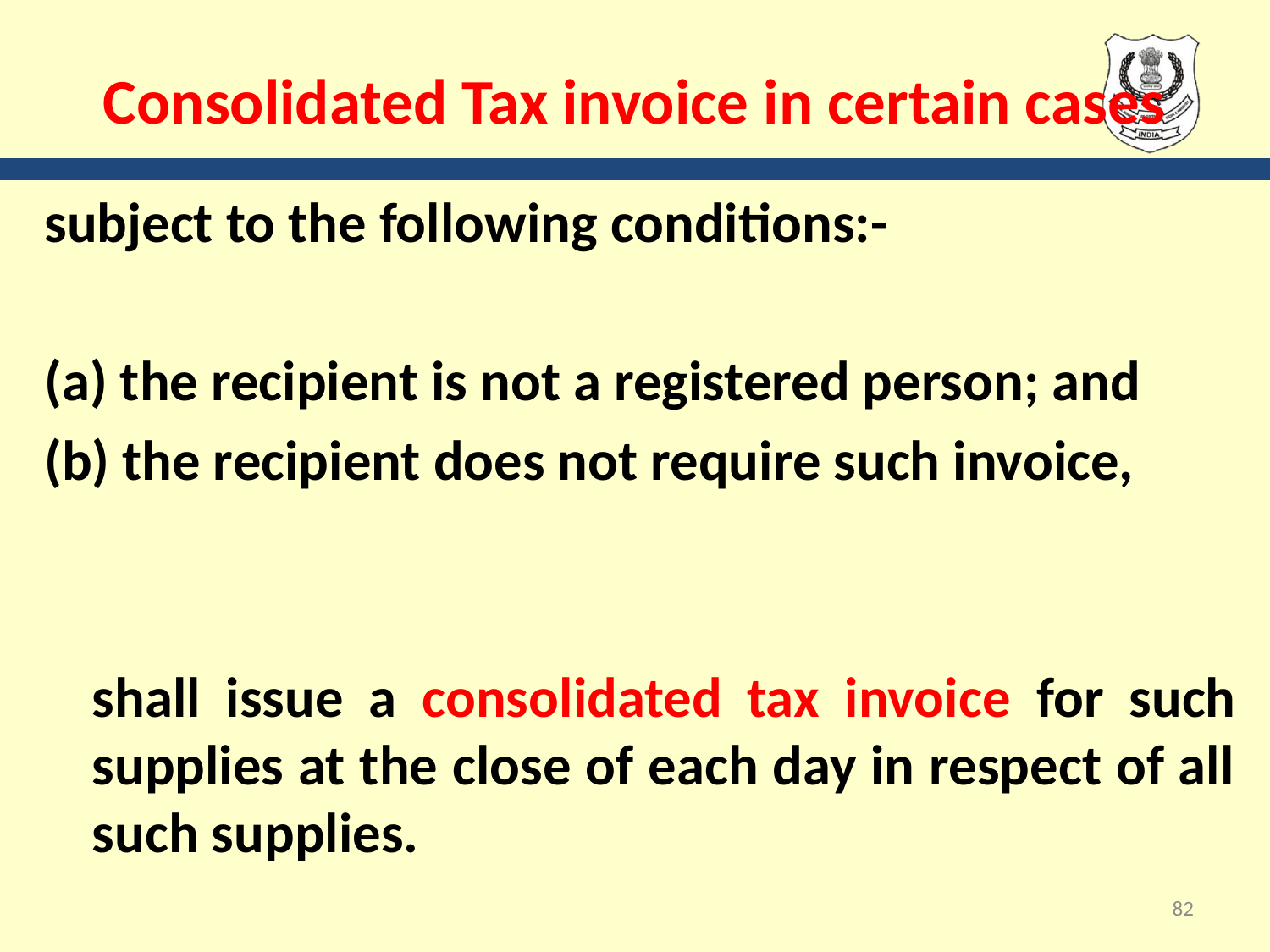

# Consolidated Tax invoice in certain cases
subject to the following conditions:-

(a) the recipient is not a registered person; and
(b) the recipient does not require such invoice,

	shall issue a consolidated tax invoice for such supplies at the close of each day in respect of all such supplies.
82